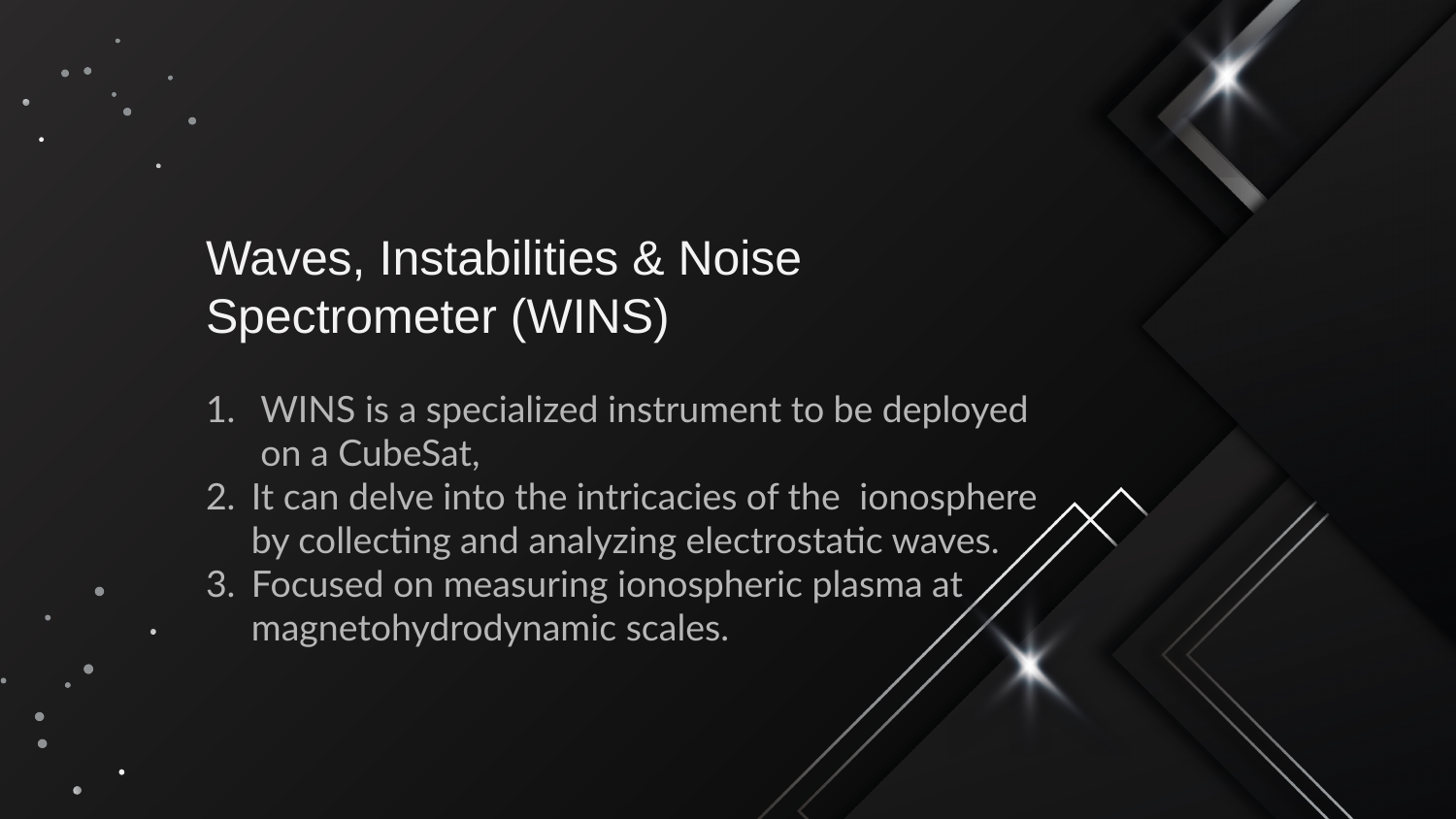

# Waves, Instabilities & Noise Spectrometer (WINS)

WINS is a specialized instrument to be deployed on a CubeSat,
It can delve into the intricacies of the  ionosphere by collecting and analyzing electrostatic waves.
Focused on measuring ionospheric plasma at magnetohydrodynamic scales.